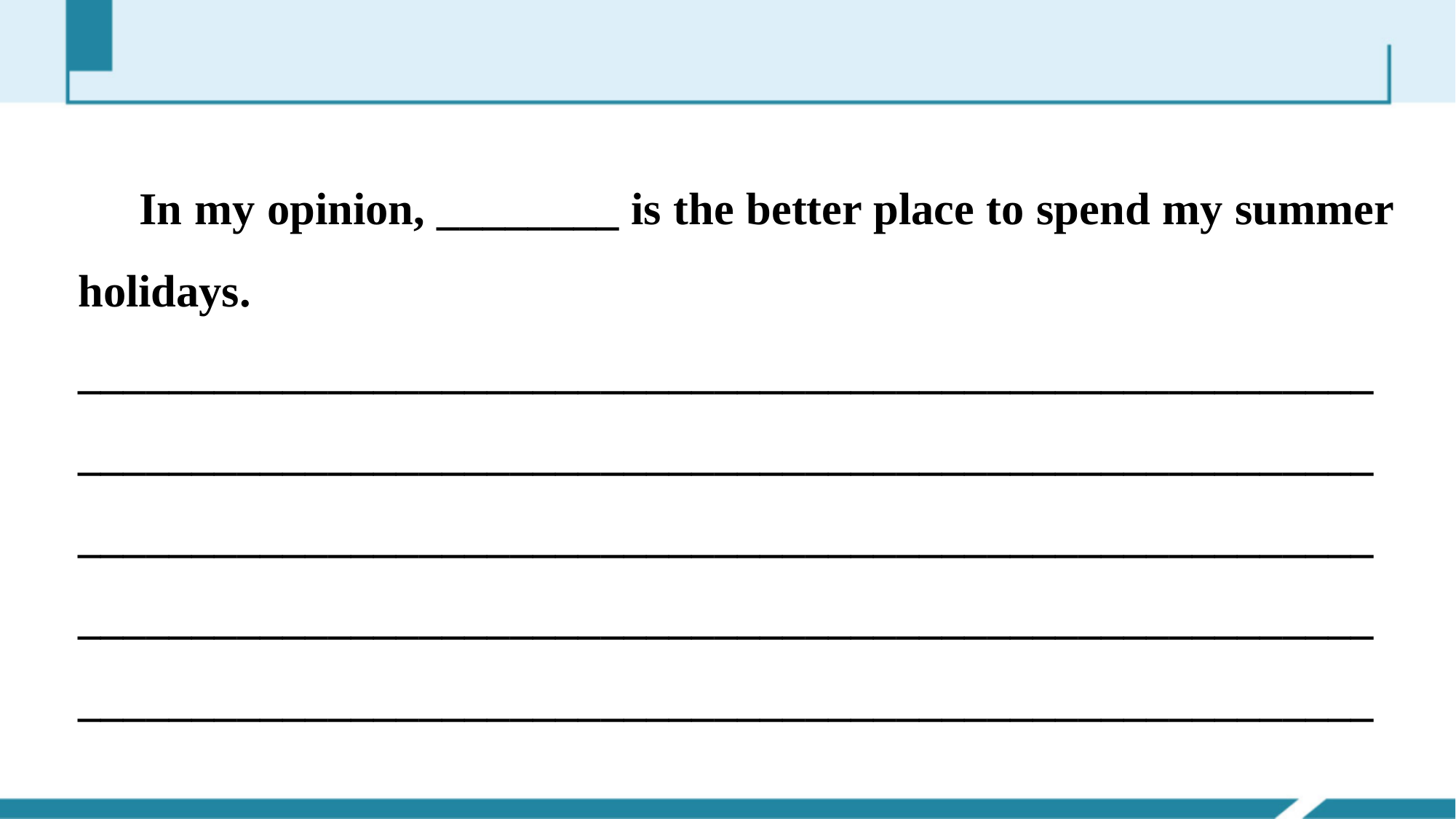

In my opinion, ________ is the better place to spend my summer holidays.
_____________________________________________________________________________________________________________________________________________________________________________________________________________________________________________________________________________________________